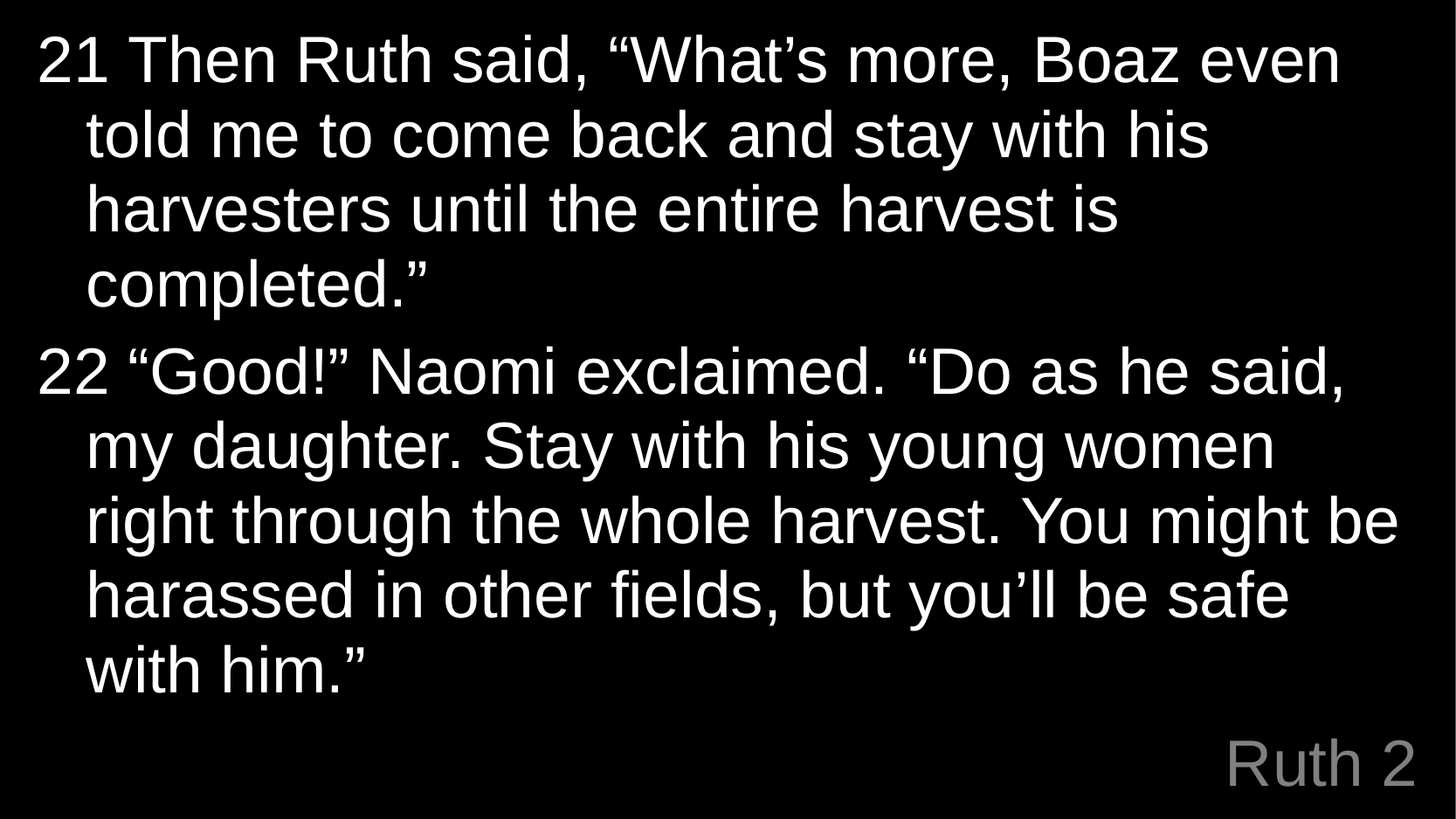

21 Then Ruth said, “What’s more, Boaz even told me to come back and stay with his harvesters until the entire harvest is completed.”
22 “Good!” Naomi exclaimed. “Do as he said, my daughter. Stay with his young women right through the whole harvest. You might be harassed in other fields, but you’ll be safe with him.”

# Ruth 2